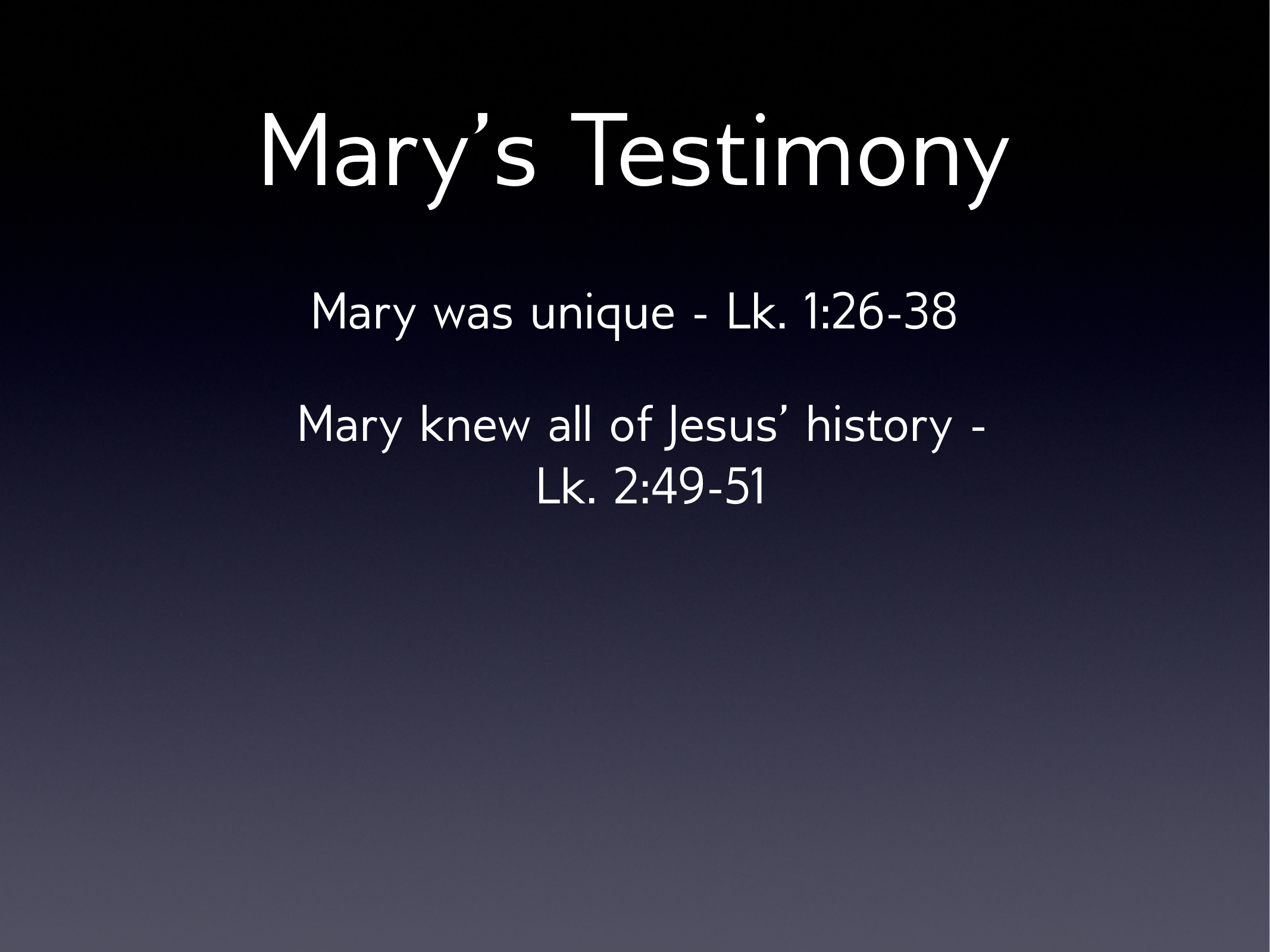

# Mary’s Testimony
Mary was unique - Lk. 1:26-38
Mary knew all of Jesus’ history -
Lk. 2:49-51